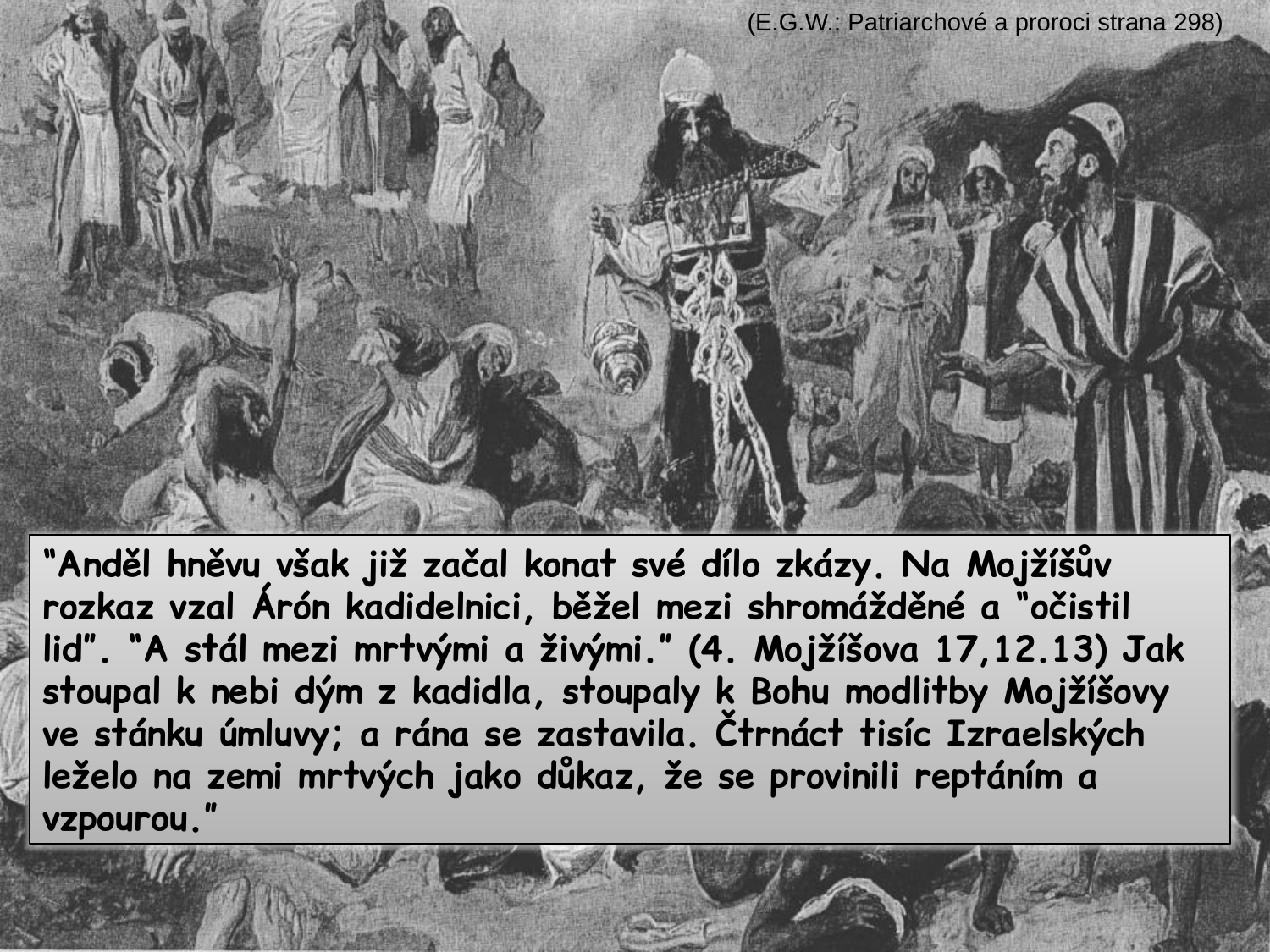

(E.G.W.: Patriarchové a proroci strana 298)
“Anděl hněvu však již začal konat své dílo zkázy. Na Mojžíšův rozkaz vzal Árón kadidelnici, běžel mezi shromážděné a “očistil lid”. “A stál mezi mrtvými a živými.” (4. Mojžíšova 17,12.13) Jak stoupal k nebi dým z kadidla, stoupaly k Bohu modlitby Mojžíšovy ve stánku úmluvy; a rána se zastavila. Čtrnáct tisíc Izraelských leželo na zemi mrtvých jako důkaz, že se provinili reptáním a vzpourou.”